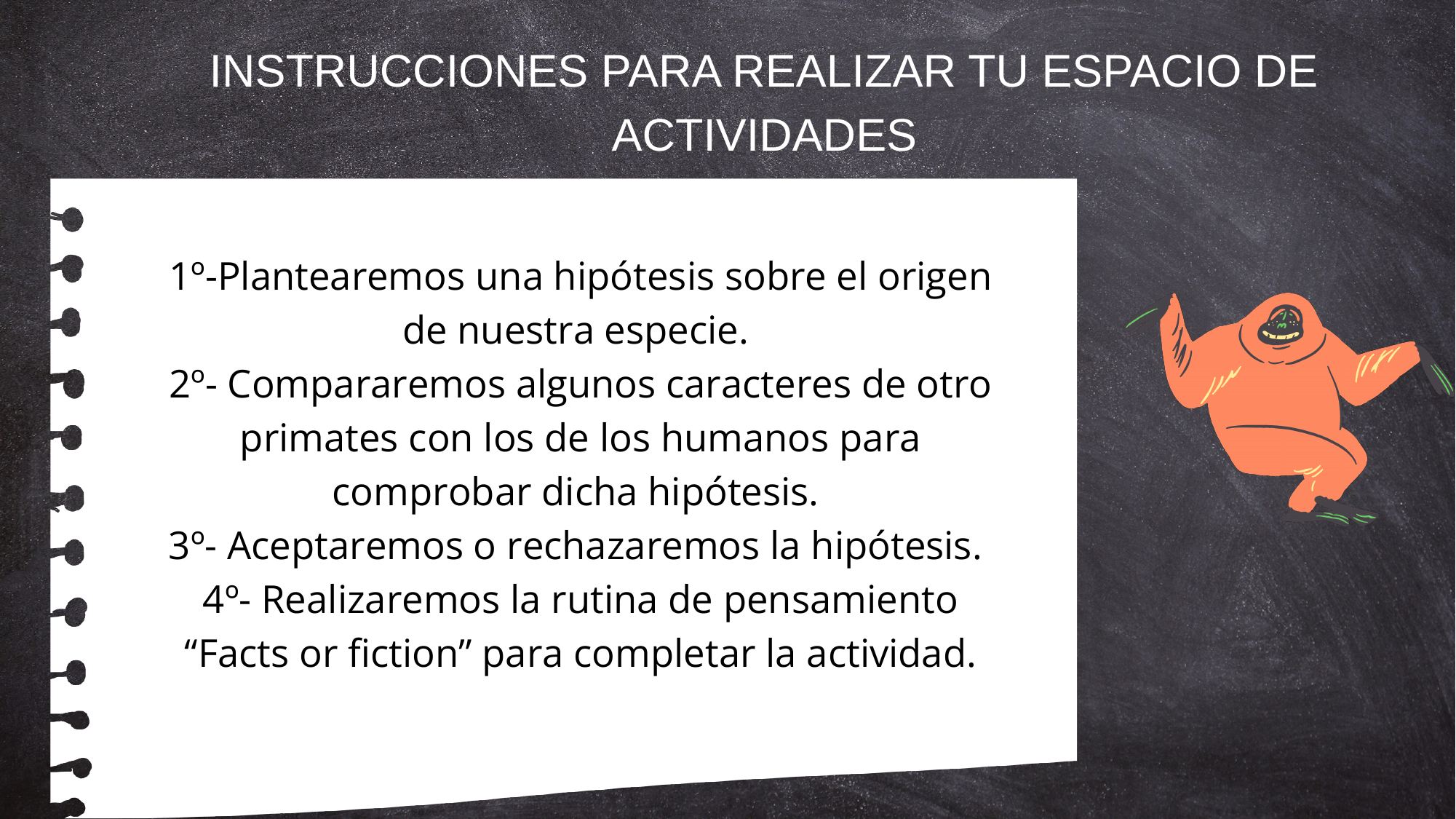

INSTRUCCIONES PARA REALIZAR TU ESPACIO DE ACTIVIDADES

1º-Plantearemos una hipótesis sobre el origen de nuestra especie.
2º- Compararemos algunos caracteres de otro primates con los de los humanos para comprobar dicha hipótesis.
3º- Aceptaremos o rechazaremos la hipótesis.
4º- Realizaremos la rutina de pensamiento “Facts or fiction” para completar la actividad.